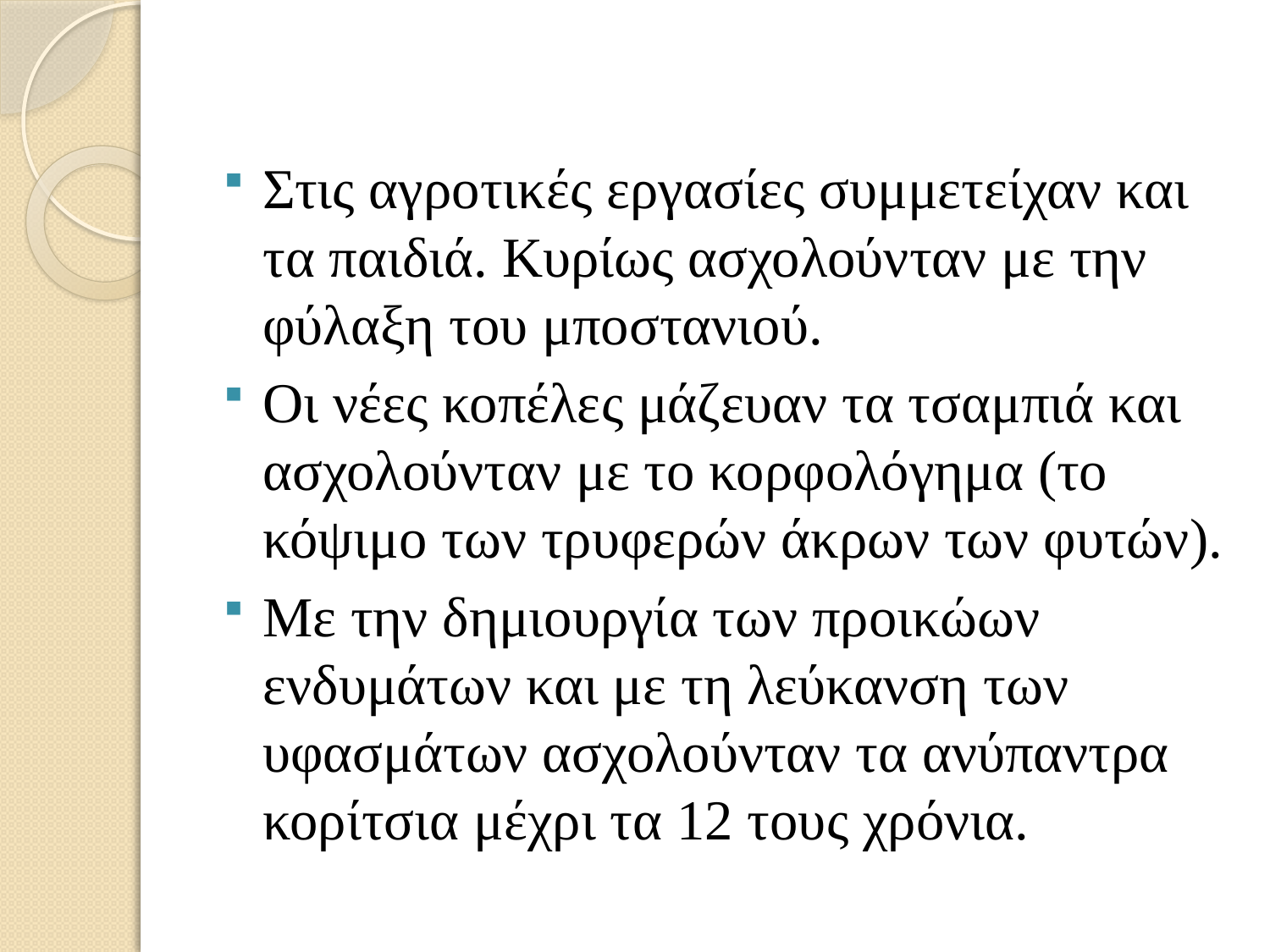

#
Στις αγροτικές εργασίες συμμετείχαν και τα παιδιά. Κυρίως ασχολούνταν με την φύλαξη του μποστανιού.
Οι νέες κοπέλες μάζευαν τα τσαμπιά και ασχολούνταν με το κορφολόγημα (το κόψιμο των τρυφερών άκρων των φυτών).
Με την δημιουργία των προικώων ενδυμάτων και με τη λεύκανση των υφασμάτων ασχολούνταν τα ανύπαντρα κορίτσια μέχρι τα 12 τους χρόνια.